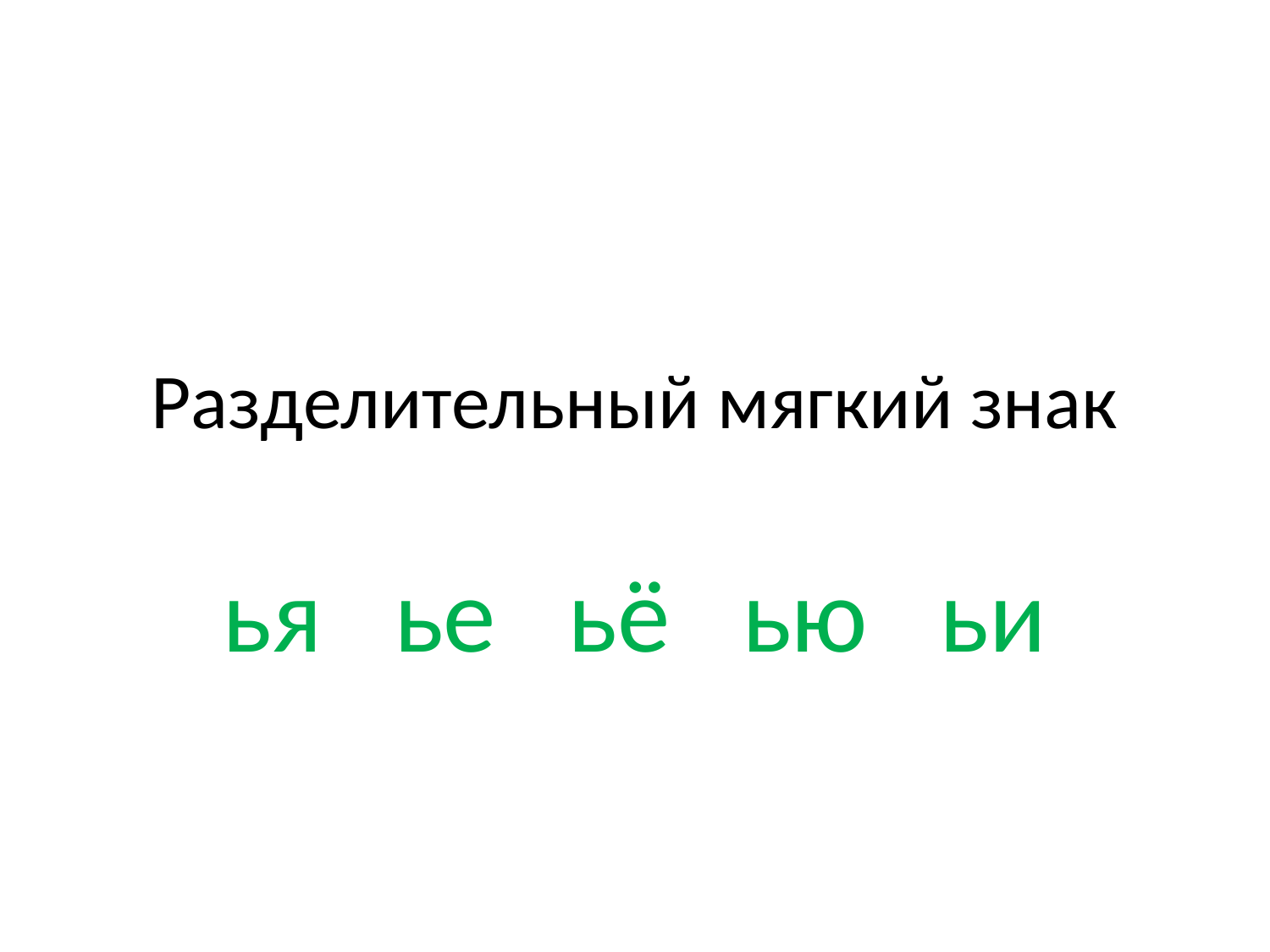

# Разделительный мягкий знак
ья   ье   ьё   ью   ьи